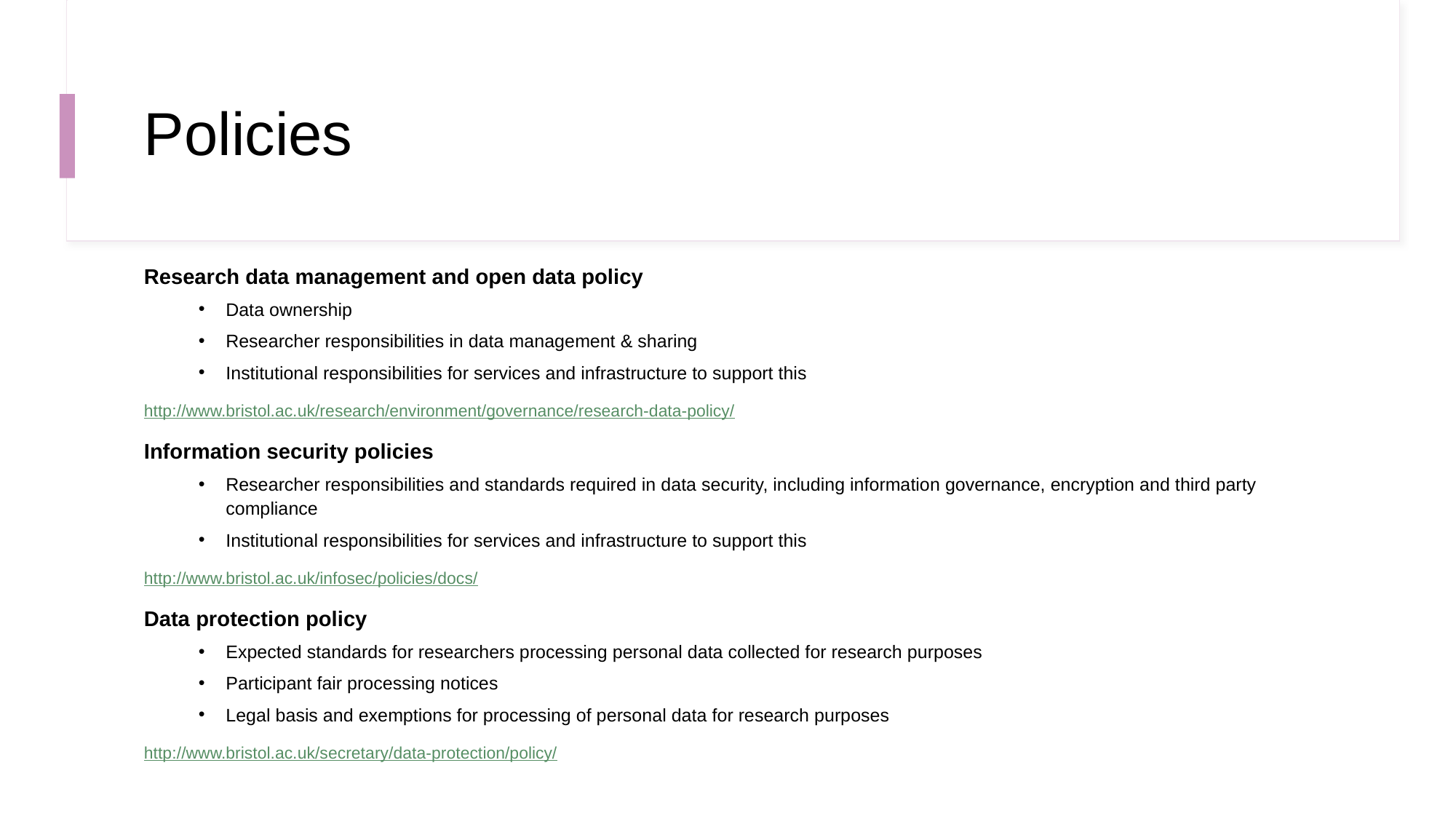

# Policies
Research data management and open data policy
Data ownership
Researcher responsibilities in data management & sharing
Institutional responsibilities for services and infrastructure to support this
http://www.bristol.ac.uk/research/environment/governance/research-data-policy/
Information security policies
Researcher responsibilities and standards required in data security, including information governance, encryption and third party compliance
Institutional responsibilities for services and infrastructure to support this
http://www.bristol.ac.uk/infosec/policies/docs/
Data protection policy
Expected standards for researchers processing personal data collected for research purposes
Participant fair processing notices
Legal basis and exemptions for processing of personal data for research purposes
http://www.bristol.ac.uk/secretary/data-protection/policy/